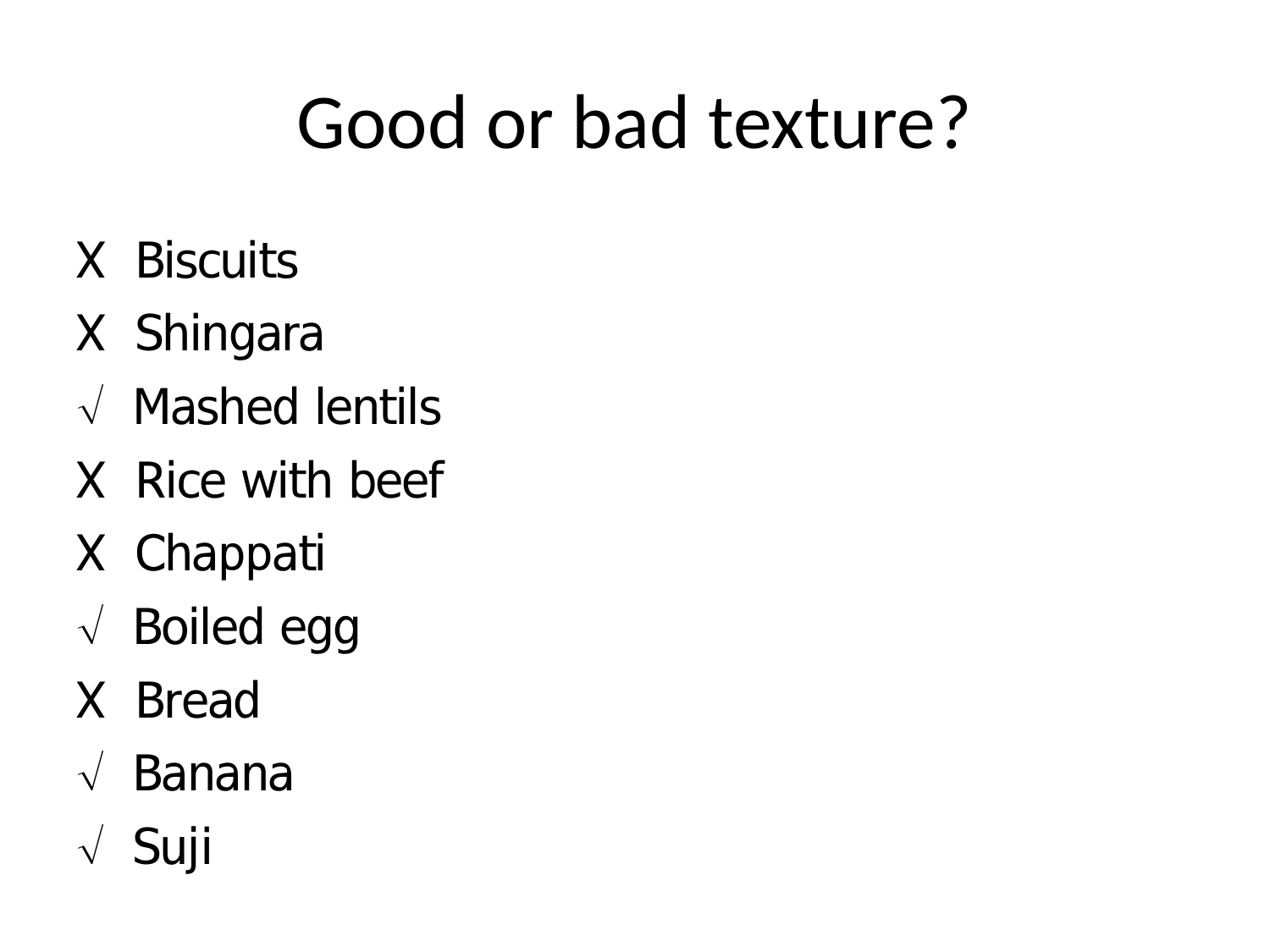

# Good or bad texture?
X  Biscuits
X  Shingara
√  Mashed lentils
X  Rice with beef
X  Chappati
√  Boiled egg
X  Bread
√  Banana
√  Suji